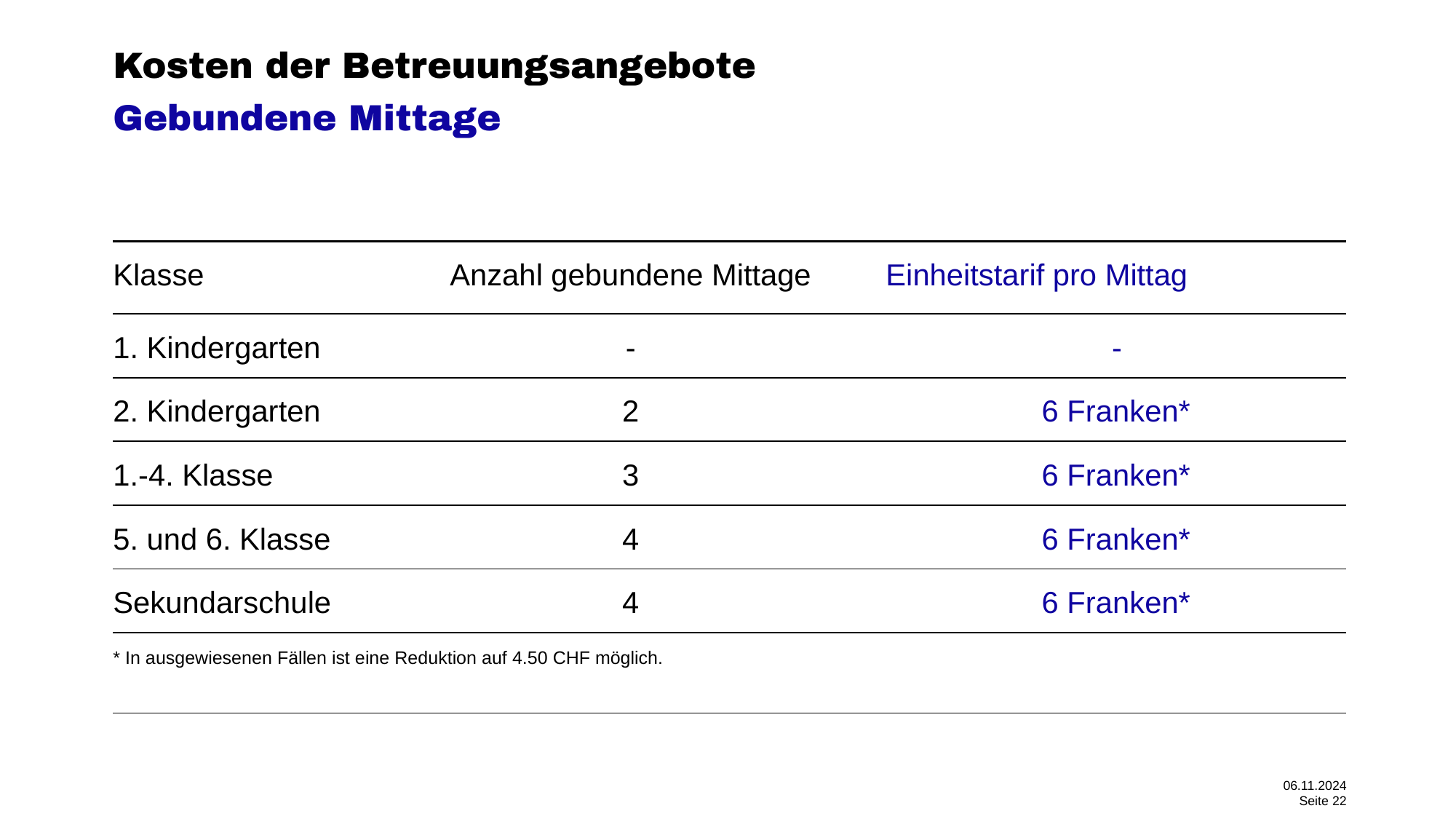

# Kosten der Betreuungsangebote
Gebundene Mittage

| Klasse | Anzahl gebundene Mittage | Einheitstarif pro Mittag |
| --- | --- | --- |
| 1. Kindergarten | - | - |
| 2. Kindergarten | 2 | 6 Franken\* |
| 1.-4. Klasse | 3 | 6 Franken\* |
| 5. und 6. Klasse | 4 | 6 Franken\* |
| Sekundarschule | 4 | 6 Franken\* |
| \* In ausgewiesenen Fällen ist eine Reduktion auf 4.50 CHF möglich. |  |  |